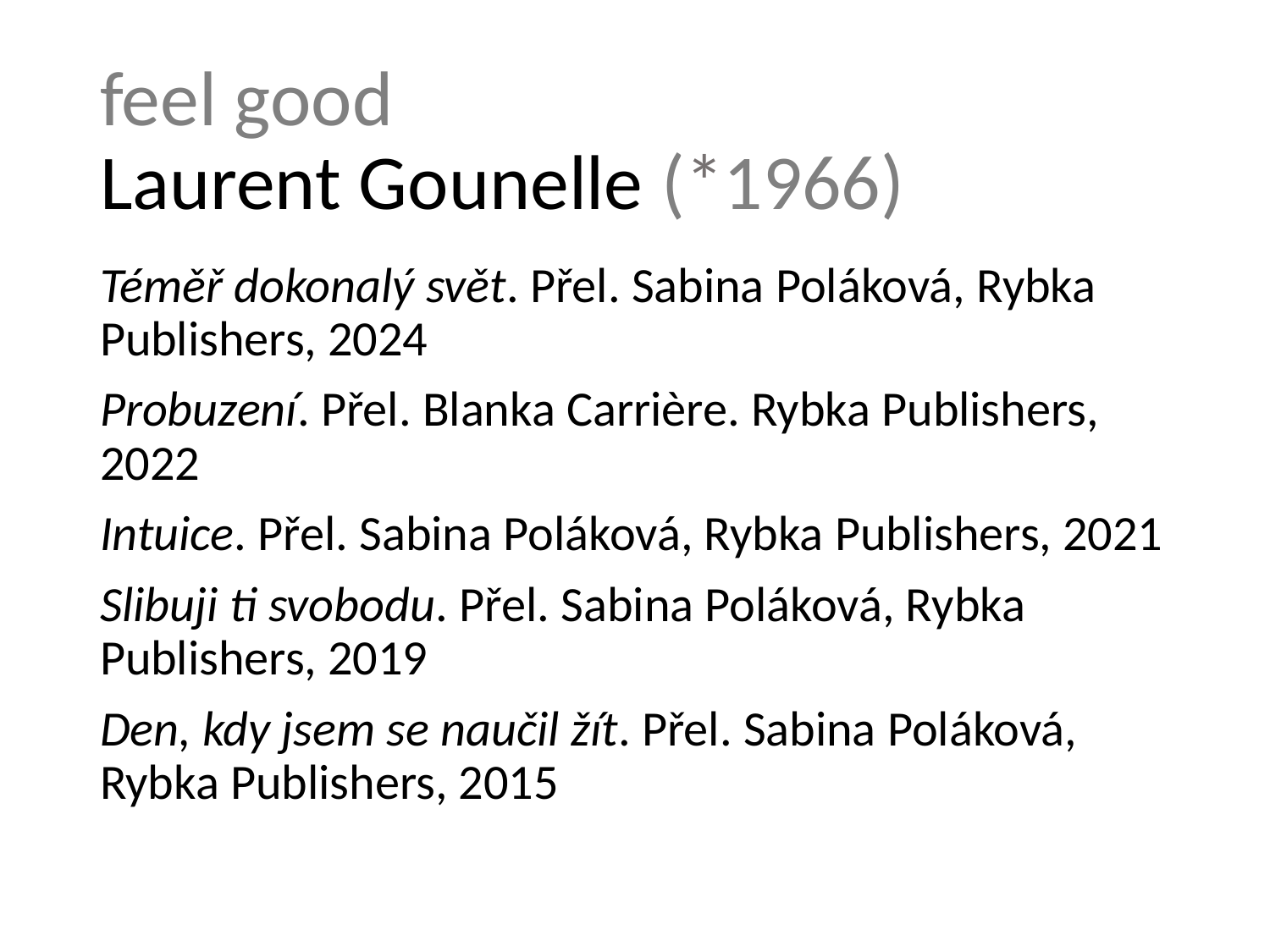

# feel good Laurent Gounelle (*1966)
Téměř dokonalý svět. Přel. Sabina Poláková, Rybka Publishers, 2024
Probuzení. Přel. Blanka Carrière. Rybka Publishers, 2022
Intuice. Přel. Sabina Poláková, Rybka Publishers, 2021
Slibuji ti svobodu. Přel. Sabina Poláková, Rybka Publishers, 2019
Den, kdy jsem se naučil žít. Přel. Sabina Poláková, Rybka Publishers, 2015